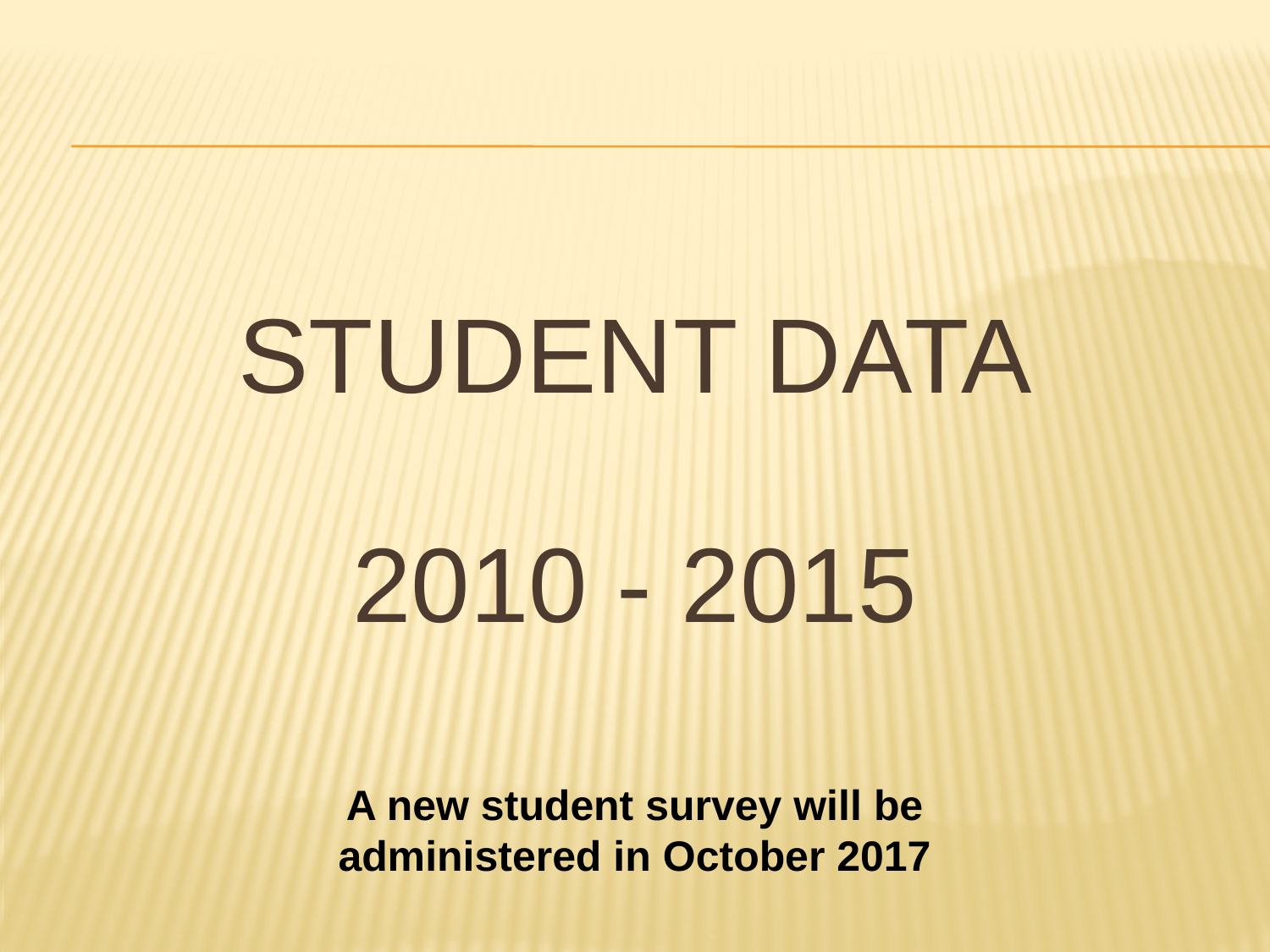

# Student Data 2010 - 2015
A new student survey will be administered in October 2017